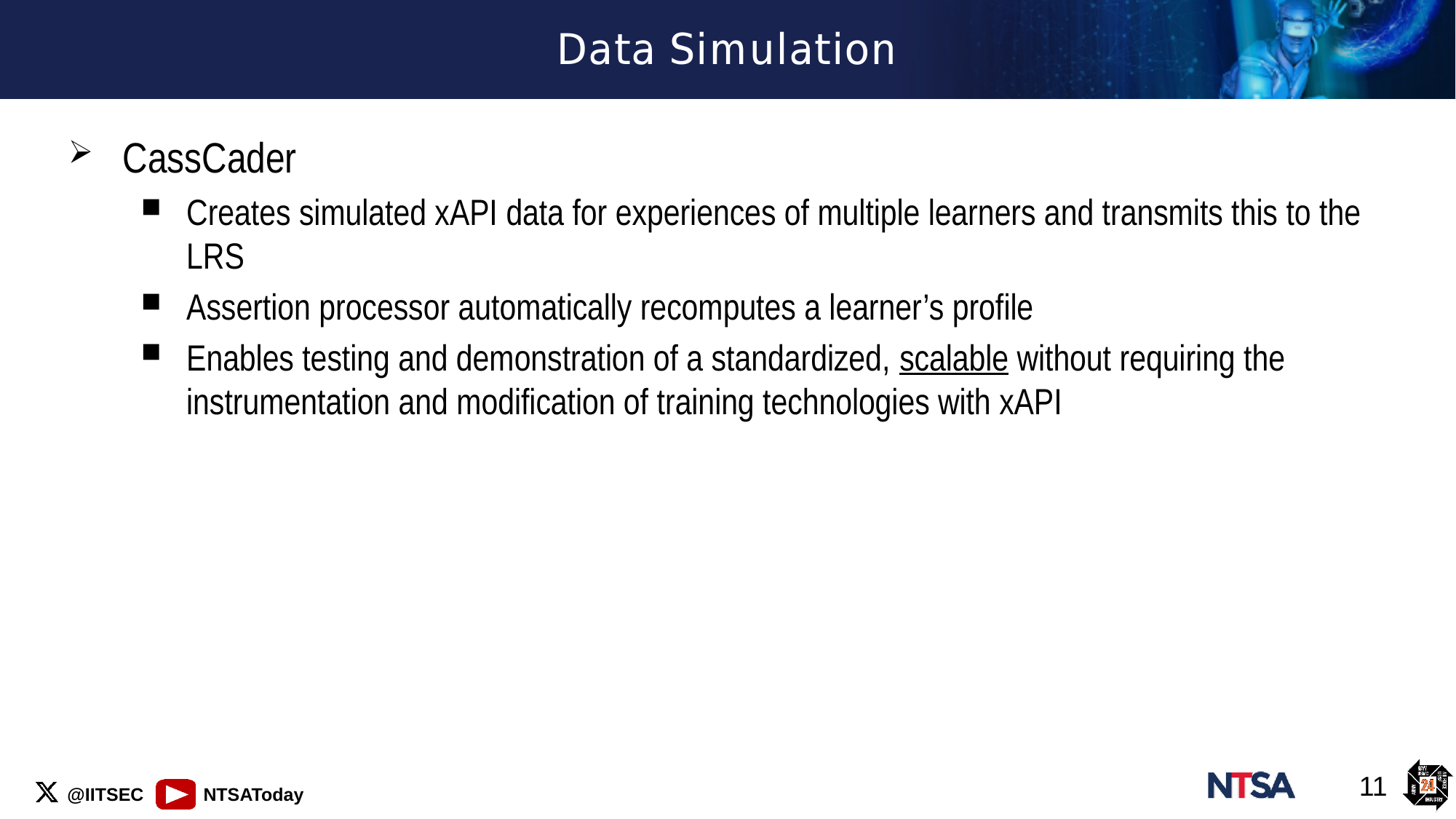

# Data Simulation
CassCader
Creates simulated xAPI data for experiences of multiple learners and transmits this to the LRS
Assertion processor automatically recomputes a learner’s profile
Enables testing and demonstration of a standardized, scalable without requiring the instrumentation and modification of training technologies with xAPI

11